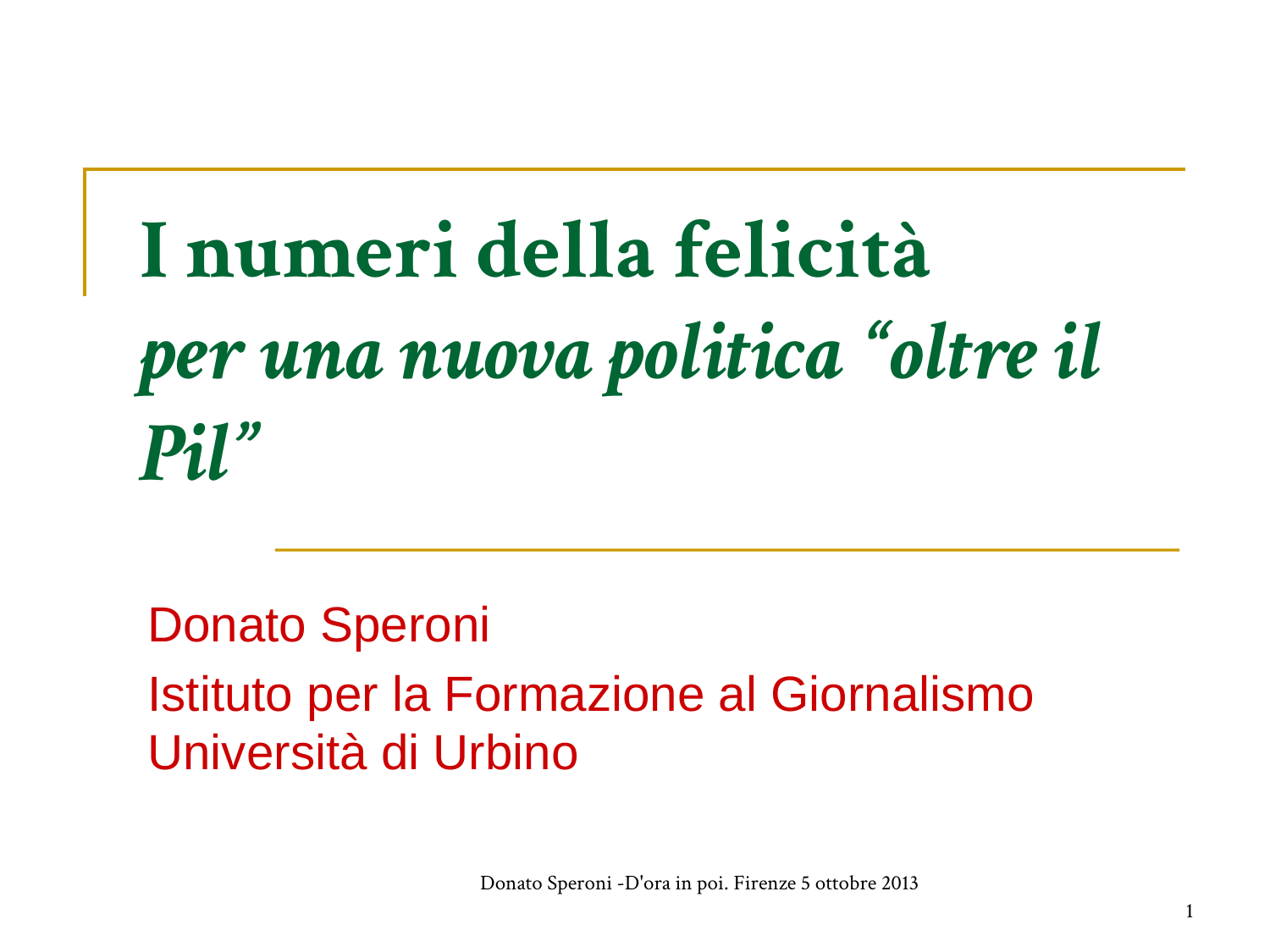

# I numeri della felicità per una nuova politica “oltre il Pil”
Donato Speroni
Istituto per la Formazione al Giornalismo Università di Urbino
Donato Speroni -D'ora in poi. Firenze 5 ottobre 2013
1